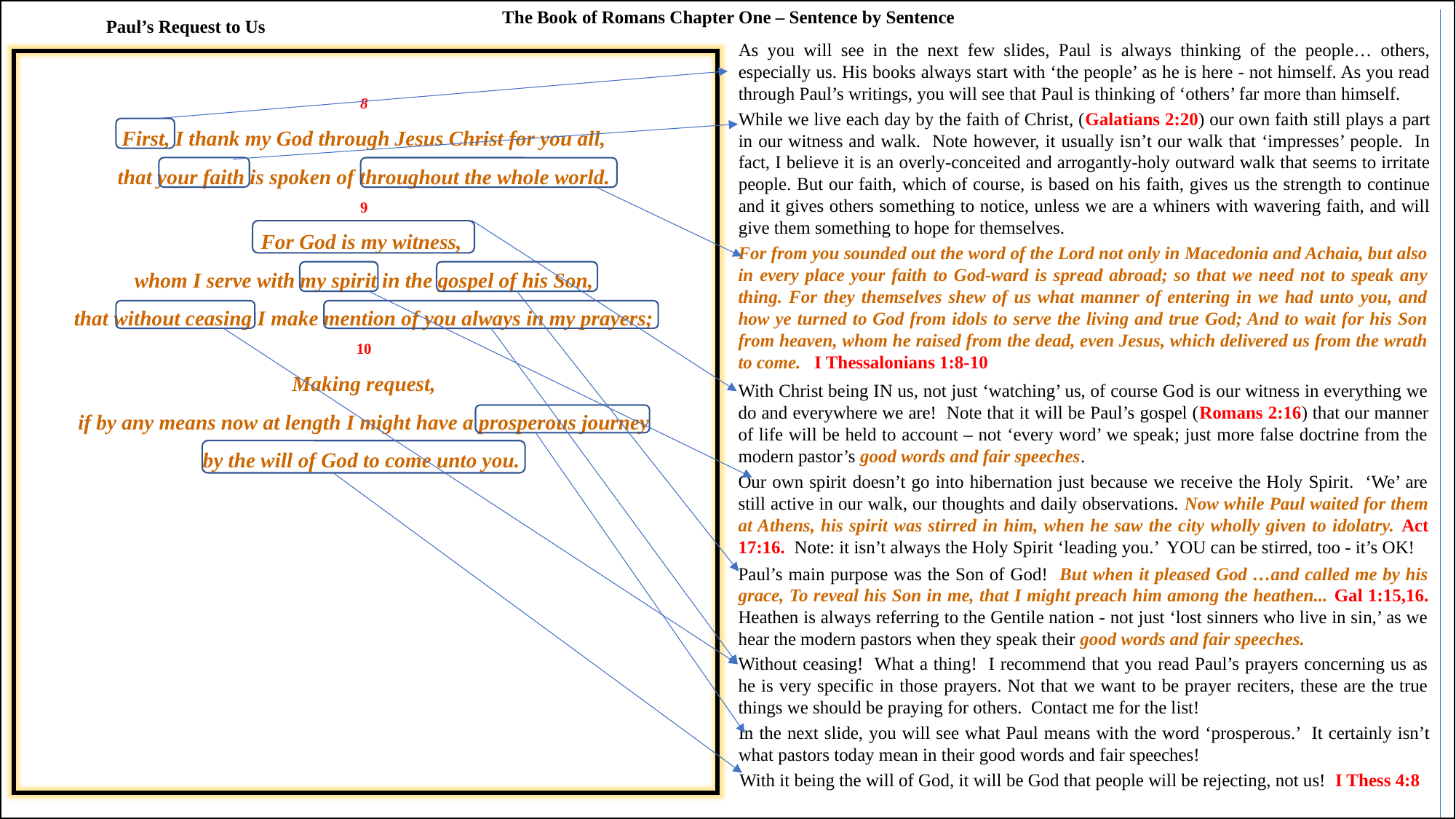

The Book of Romans Chapter One – Sentence by Sentence
Paul’s Request to Us
As you will see in the next few slides, Paul is always thinking of the people… others, especially us. His books always start with ‘the people’ as he is here - not himself. As you read through Paul’s writings, you will see that Paul is thinking of ‘others’ far more than himself.

8
First, I thank my God through Jesus Christ for you all,
 that your faith is spoken of throughout the whole world.
9
For God is my witness,
whom I serve with my spirit in the gospel of his Son,
 that without ceasing I make mention of you always in my prayers;
10
Making request,
if by any means now at length I might have a prosperous journey
by the will of God to come unto you.
While we live each day by the faith of Christ, (Galatians 2:20) our own faith still plays a part in our witness and walk.  Note however, it usually isn’t our walk that ‘impresses’ people.  In fact, I believe it is an overly-conceited and arrogantly-holy outward walk that seems to irritate people. But our faith, which of course, is based on his faith, gives us the strength to continue and it gives others something to notice, unless we are a whiners with wavering faith, and will give them something to hope for themselves.

For from you sounded out the word of the Lord not only in Macedonia and Achaia, but also in every place your faith to God-ward is spread abroad; so that we need not to speak any thing. For they themselves shew of us what manner of entering in we had unto you, and how ye turned to God from idols to serve the living and true God; And to wait for his Son from heaven, whom he raised from the dead, even Jesus, which delivered us from the wrath to come.   I Thessalonians 1:8-10

With Christ being IN us, not just ‘watching’ us, of course God is our witness in everything we do and everywhere we are!  Note that it will be Paul’s gospel (Romans 2:16) that our manner of life will be held to account – not ‘every word’ we speak; just more false doctrine from the modern pastor’s good words and fair speeches.

Our own spirit doesn’t go into hibernation just because we receive the Holy Spirit.  ‘We’ are still active in our walk, our thoughts and daily observations. Now while Paul waited for them at Athens, his spirit was stirred in him, when he saw the city wholly given to idolatry. Act 17:16.  Note: it isn’t always the Holy Spirit ‘leading you.’  YOU can be stirred, too - it’s OK!
Paul’s main purpose was the Son of God!  But when it pleased God …and called me by his grace, To reveal his Son in me, that I might preach him among the heathen... Gal 1:15,16. Heathen is always referring to the Gentile nation - not just ‘lost sinners who live in sin,’ as we hear the modern pastors when they speak their good words and fair speeches.
Without ceasing!  What a thing!  I recommend that you read Paul’s prayers concerning us as he is very specific in those prayers. Not that we want to be prayer reciters, these are the true things we should be praying for others.  Contact me for the list!
In the next slide, you will see what Paul means with the word ‘prosperous.’  It certainly isn’t what pastors today mean in their good words and fair speeches!
With it being the will of God, it will be God that people will be rejecting, not us!  I Thess 4:8